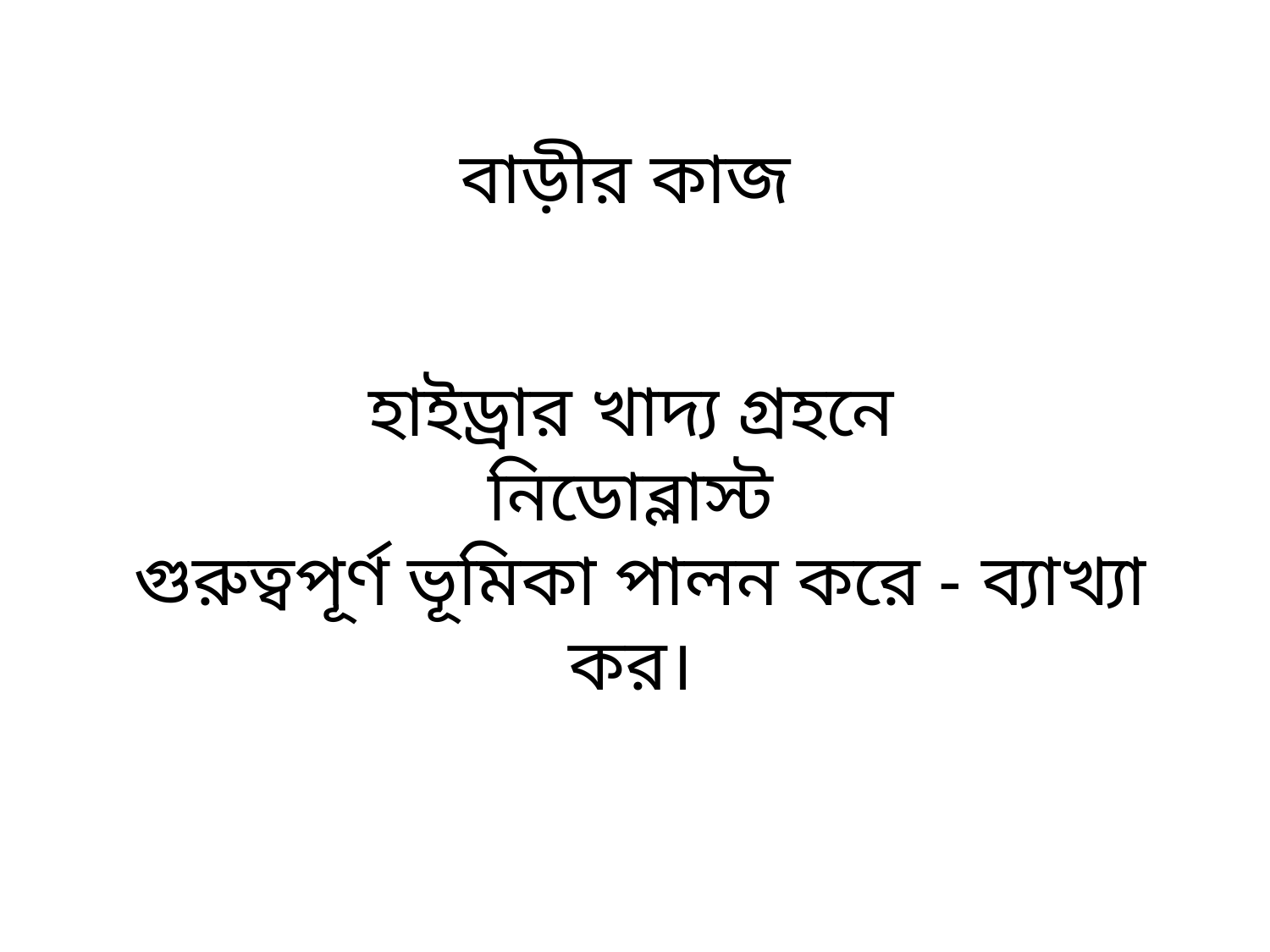

বাড়ীর কাজ
হাইড্রার খাদ্য গ্রহনে
নিডোব্লাস্ট
গুরুত্বপূর্ণ ভূমিকা পালন করে - ব্যাখ্যা কর।